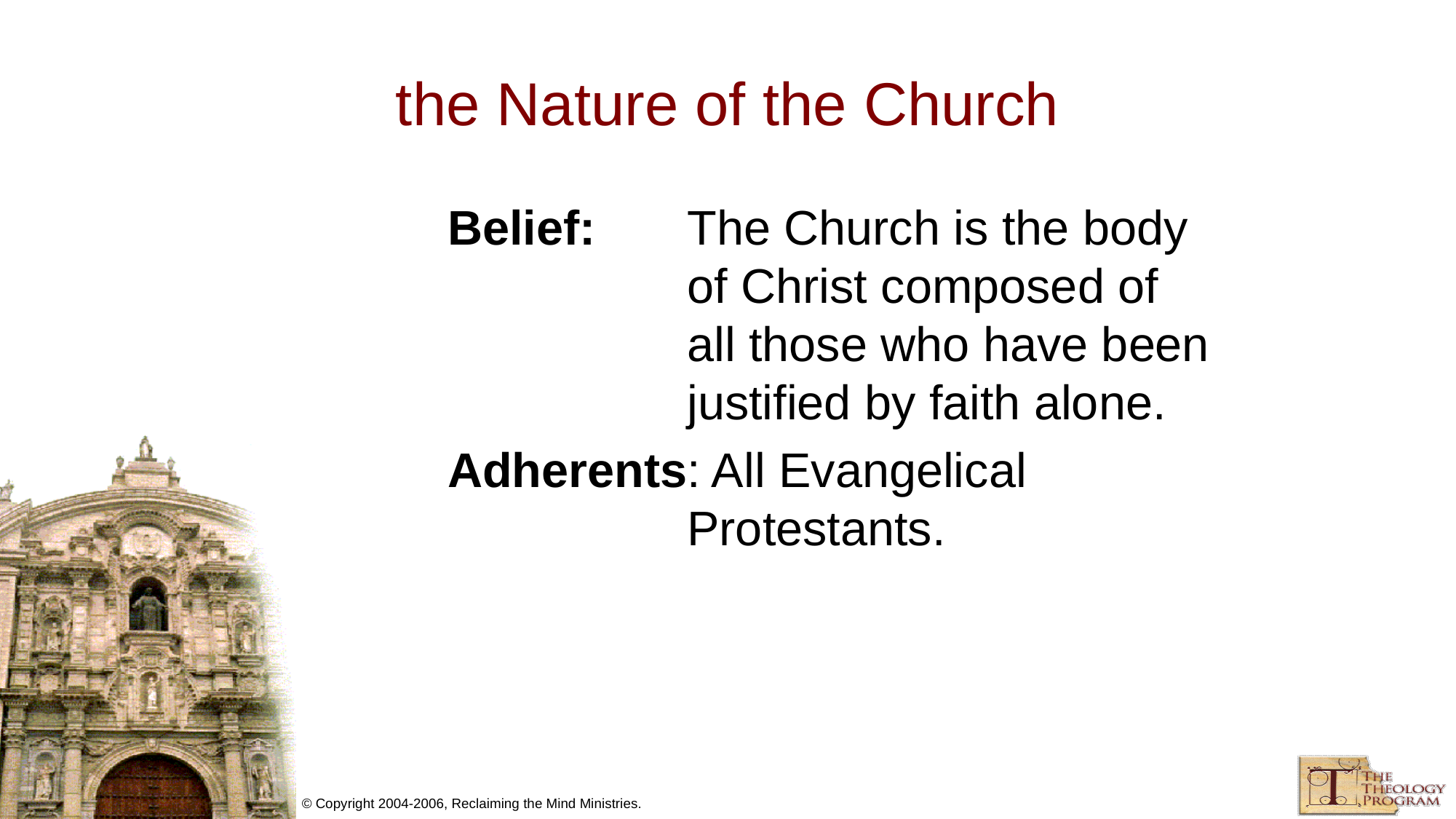

# the Nature of the Church
Belief: 	The Church is the body of Christ composed of all those who have been justified by faith alone.
Adherents: All Evangelical Protestants.